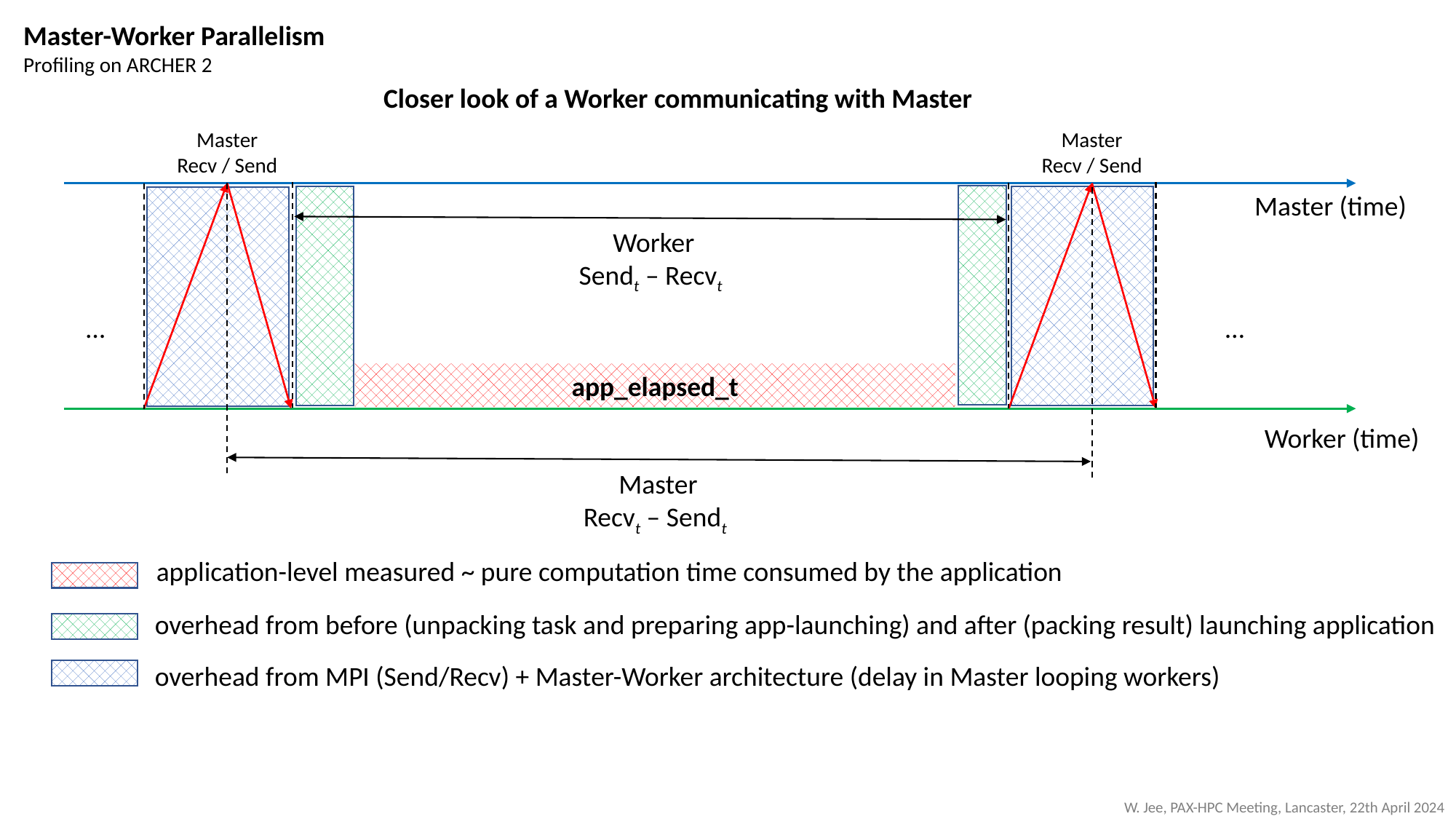

Master-Worker Parallelism
Profiling on ARCHER 2
Closer look of a Worker communicating with Master
Master
Recv / Send
Master
Recv / Send
Master (time)

 Worker
Sendt – Recvt
…
…
app_elapsed_t
Worker (time)
 Master
Recvt – Sendt
application-level measured ~ pure computation time consumed by the application
overhead from before (unpacking task and preparing app-launching) and after (packing result) launching application

overhead from MPI (Send/Recv) + Master-Worker architecture (delay in Master looping workers)

Worker
Master
W. Jee, PAX-HPC Meeting, Lancaster, 22th April 2024